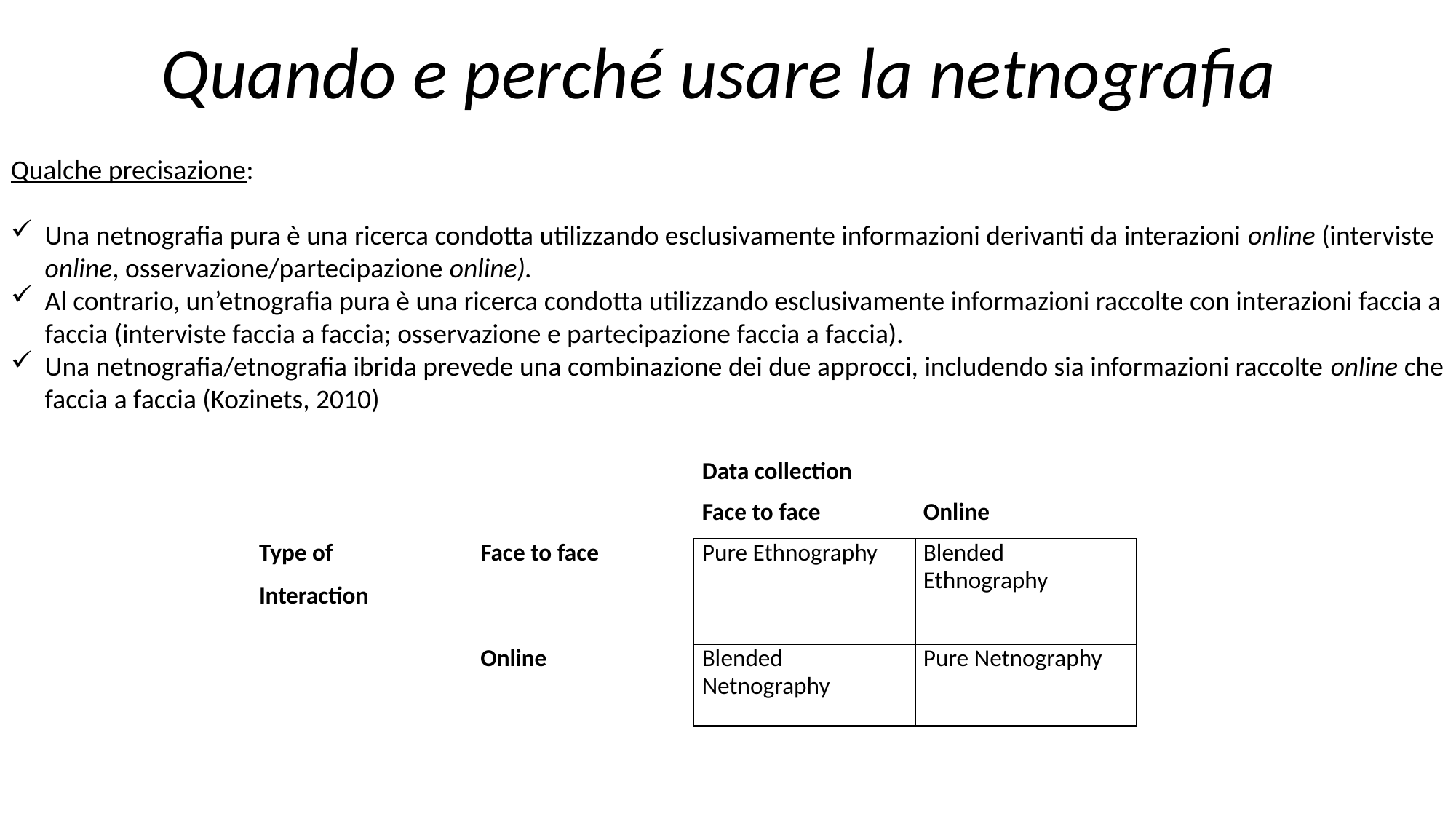

# Quando e perché usare la netnografia
Qualche precisazione:

Una netnografia pura è una ricerca condotta utilizzando esclusivamente informazioni derivanti da interazioni online (interviste online, osservazione/partecipazione online).
Al contrario, un’etnografia pura è una ricerca condotta utilizzando esclusivamente informazioni raccolte con interazioni faccia a faccia (interviste faccia a faccia; osservazione e partecipazione faccia a faccia).
Una netnografia/etnografia ibrida prevede una combinazione dei due approcci, includendo sia informazioni raccolte online che faccia a faccia (Kozinets, 2010)

|  |  | Data collection |  |
| --- | --- | --- | --- |
|  |  | Face to face | Online |
| Type of Interaction | Face to face | Pure Ethnography | Blended Ethnography |
|  | Online | Blended Netnography | Pure Netnography |